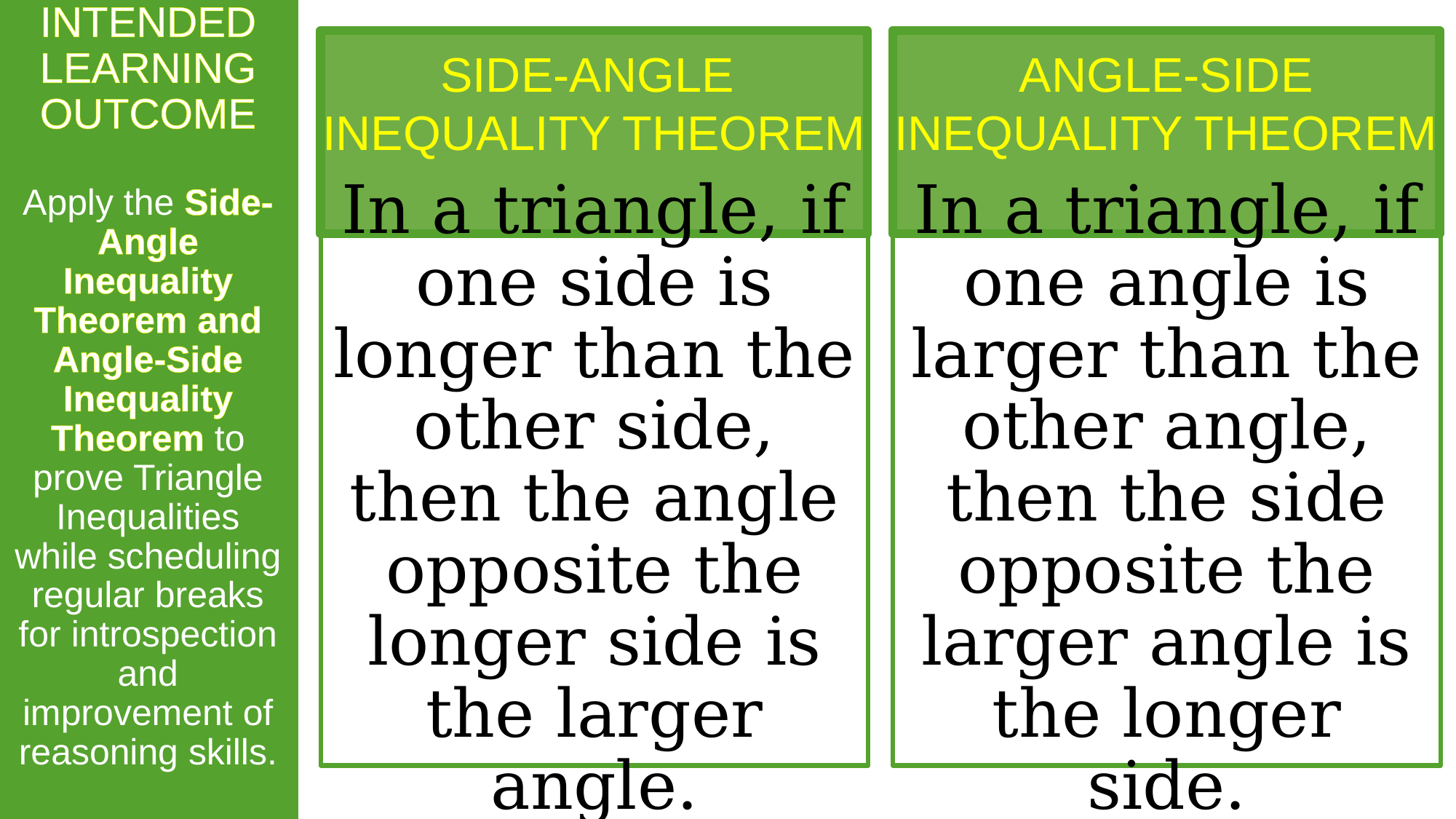

INTENDED LEARNING OUTCOME

Apply the Side-Angle Inequality Theorem and Angle-Side Inequality Theorem to prove Triangle Inequalities while scheduling regular breaks for introspection and improvement of reasoning skills.

SIDE-ANGLE
INEQUALITY THEOREM
ANGLE-SIDE
INEQUALITY THEOREM
In a triangle, if one side is longer than the other side, then the angle opposite the longer side is the larger angle.
In a triangle, if one angle is larger than the other angle, then the side opposite the larger angle is the longer side.